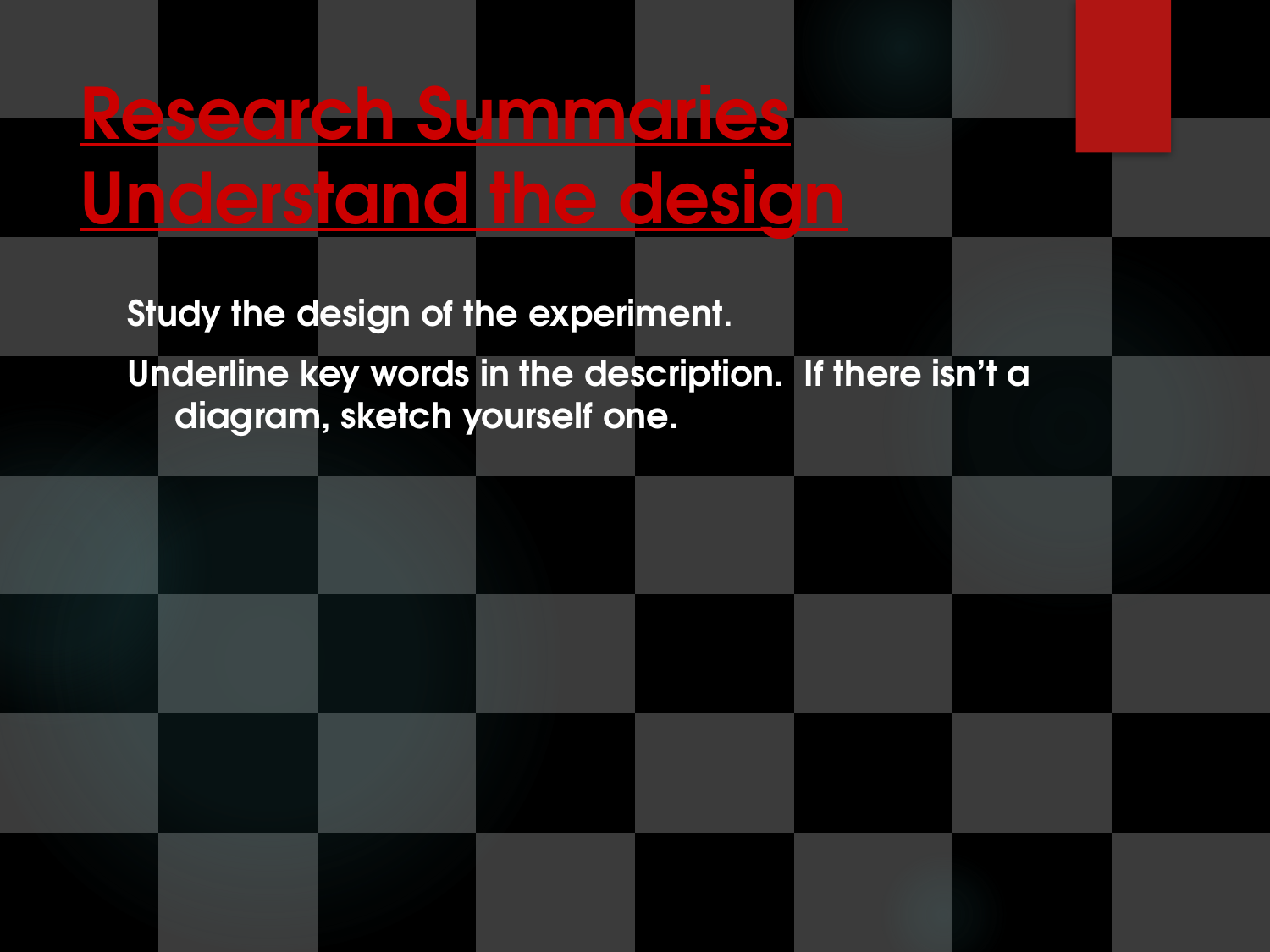

# Research Summaries Understand the design
Study the design of the experiment.
Underline key words in the description.  If there isn’t a diagram, sketch yourself one.